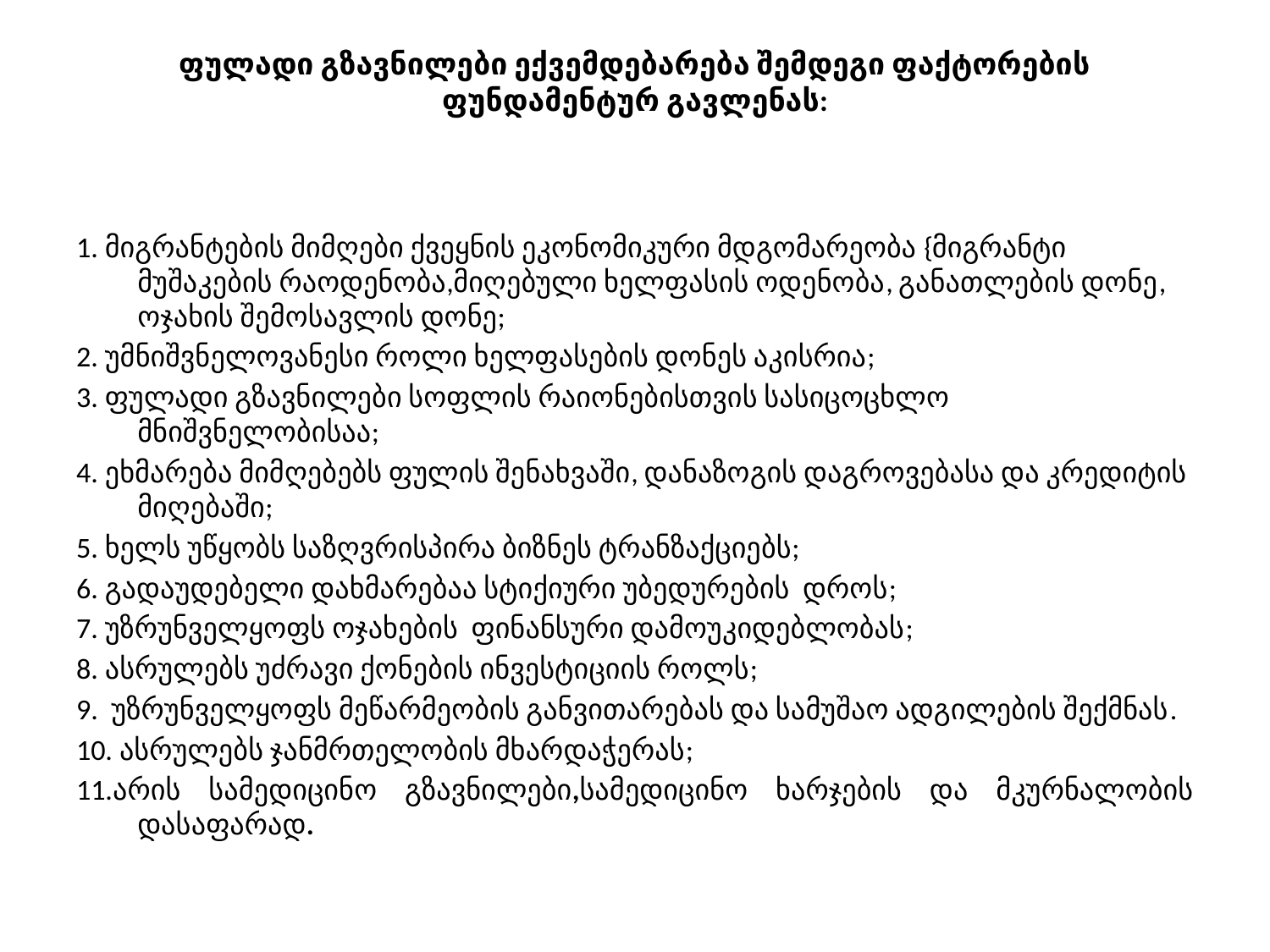

# ფულადი გზავნილები ექვემდებარება შემდეგი ფაქტორების ფუნდამენტურ გავლენას:
1. მიგრანტების მიმღები ქვეყნის ეკონომიკური მდგომარეობა {მიგრანტი მუშაკების რაოდენობა,მიღებული ხელფასის ოდენობა, განათლების დონე, ოჯახის შემოსავლის დონე;
2. უმნიშვნელოვანესი როლი ხელფასების დონეს აკისრია;
3. ფულადი გზავნილები სოფლის რაიონებისთვის სასიცოცხლო მნიშვნელობისაა;
4. ეხმარება მიმღებებს ფულის შენახვაში, დანაზოგის დაგროვებასა და კრედიტის მიღებაში;
5. ხელს უწყობს საზღვრისპირა ბიზნეს ტრანზაქციებს;
6. გადაუდებელი დახმარებაა სტიქიური უბედურების  დროს;
7. უზრუნველყოფს ოჯახების  ფინანსური დამოუკიდებლობას;
8. ასრულებს უძრავი ქონების ინვესტიციის როლს;
9.  უზრუნველყოფს მეწარმეობის განვითარებას და სამუშაო ადგილების შექმნას.
10. ასრულებს ჯანმრთელობის მხარდაჭერას;
11.არის სამედიცინო გზავნილები,სამედიცინო ხარჯების და მკურნალობის დასაფარად.